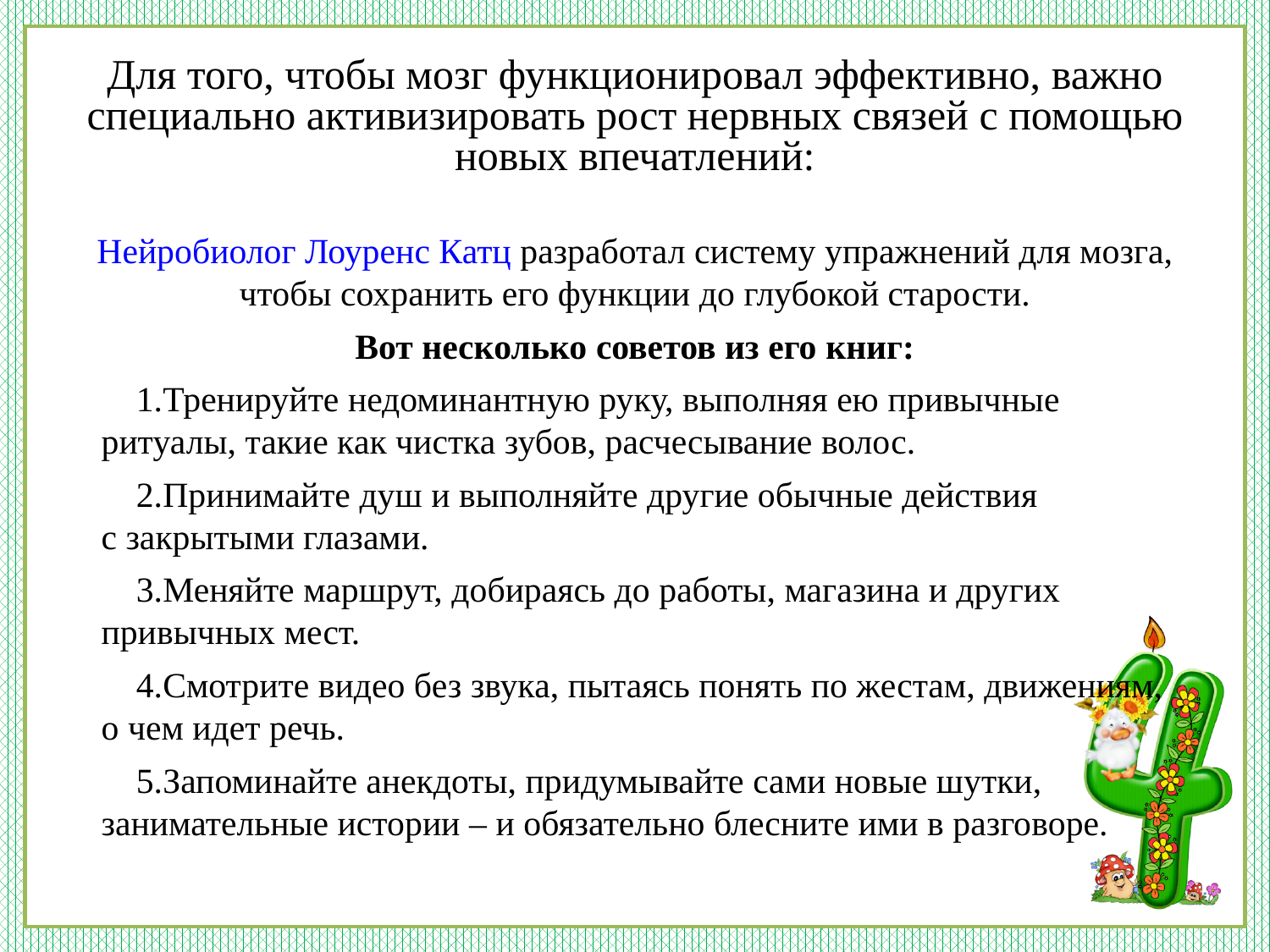

# Для того, чтобы мозг функционировал эффективно, важно специально активизировать рост нервных связей с помощью новых впечатлений:
Нейробиолог Лоуренс Катц разработал систему упражнений для мозга, чтобы сохранить его функции до глубокой старости.
Вот несколько советов из его книг:
Тренируйте недоминантную руку, выполняя ею привычные ритуалы, такие как чистка зубов, расчесывание волос.
Принимайте душ и выполняйте другие обычные действия с закрытыми глазами.
Меняйте маршрут, добираясь до работы, магазина и других привычных мест.
Смотрите видео без звука, пытаясь понять по жестам, движениям, о чем идет речь.
Запоминайте анекдоты, придумывайте сами новые шутки, занимательные истории – и обязательно блесните ими в разговоре.